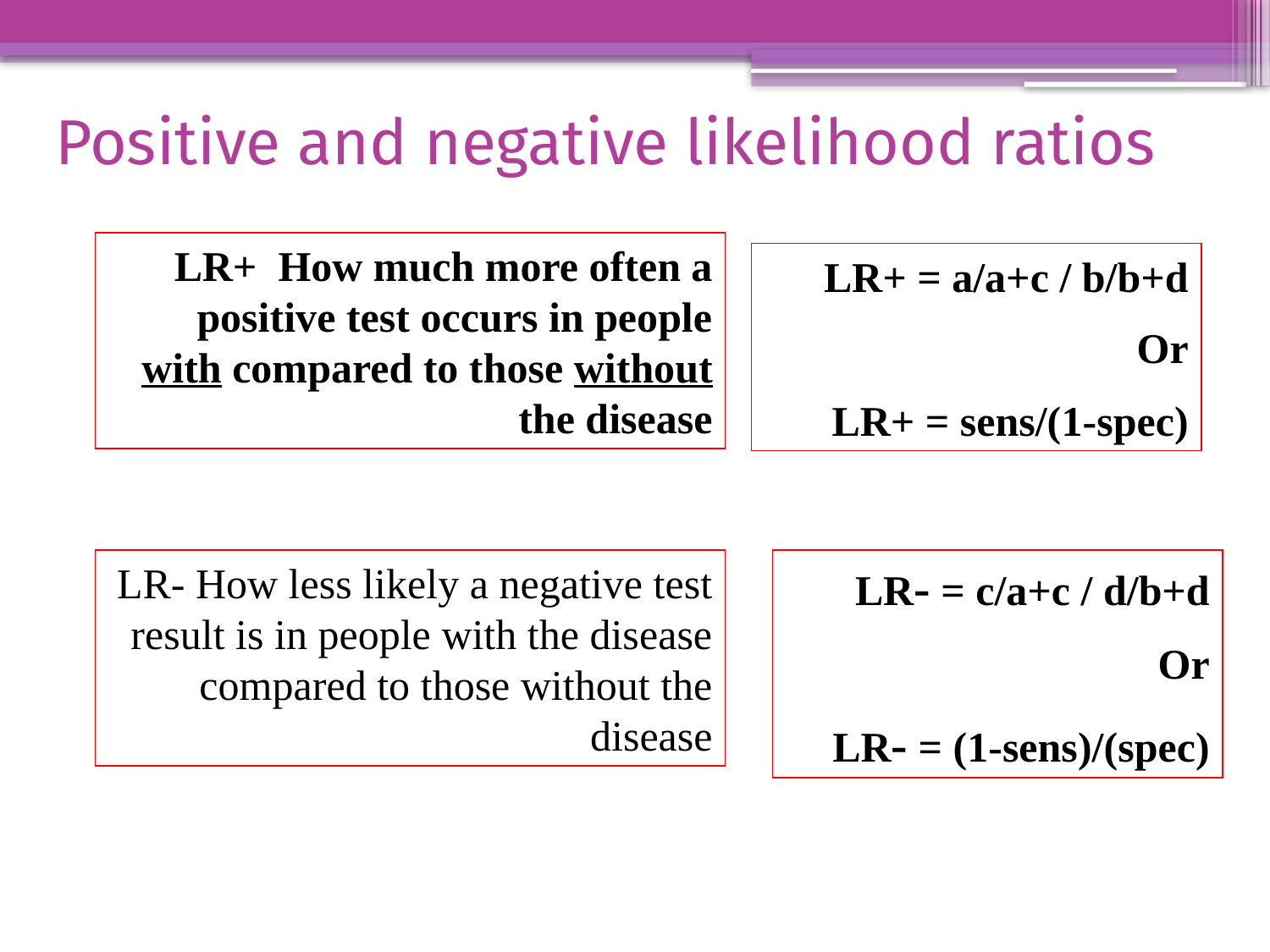

# Positive and negative likelihood ratios
LR+  How much more often a positive test occurs in people with compared to those without the disease
LR+ = a/a+c / b/b+d
Or
LR+ = sens/(1-spec)
LR- How less likely a negative test result is in people with the disease compared to those without the disease
LR- = c/a+c / d/b+d
Or
LR- = (1-sens)/(spec)